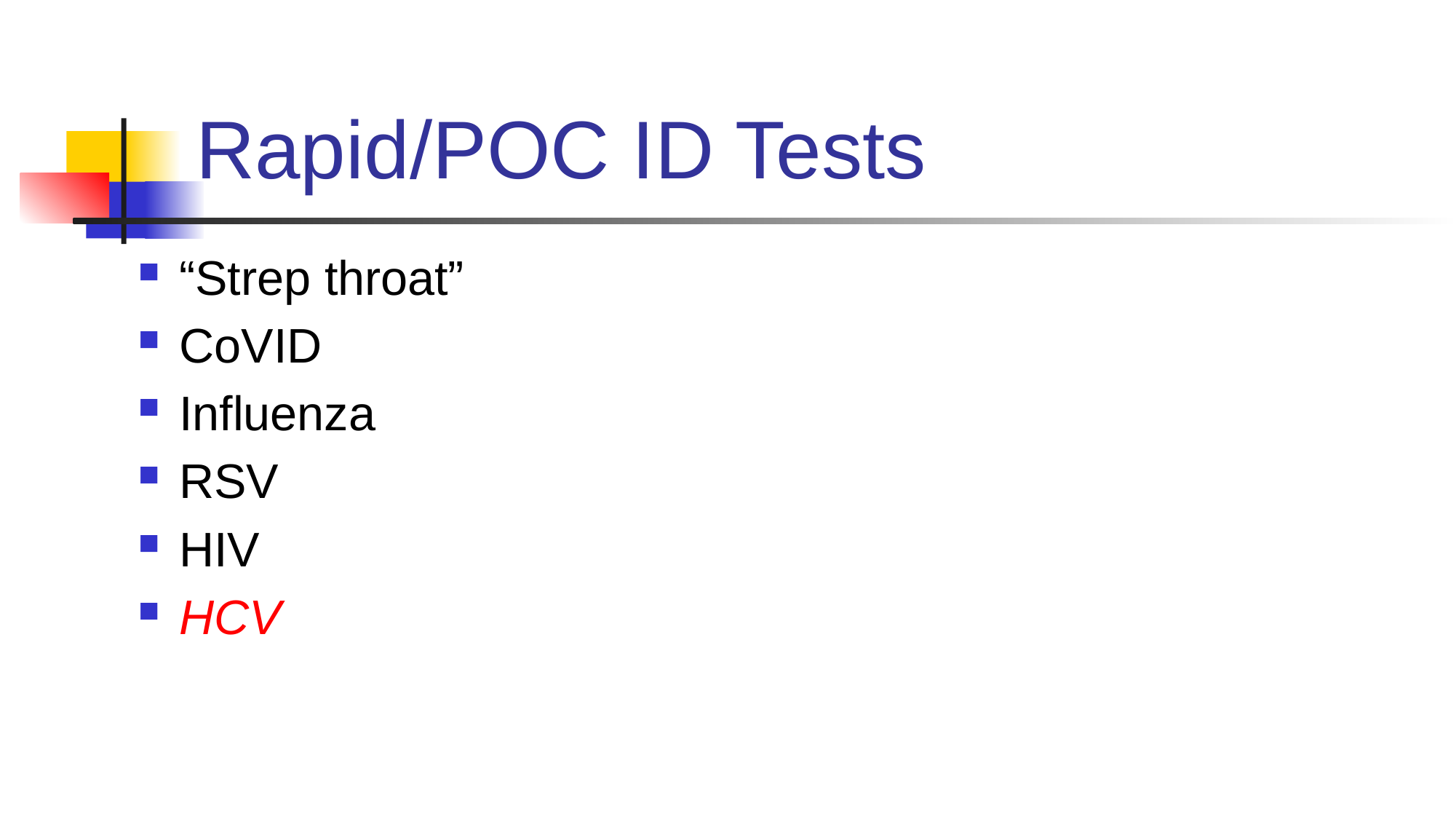

# Rapid/POC ID Tests
“Strep throat”
CoVID
Influenza
RSV
HIV
HCV